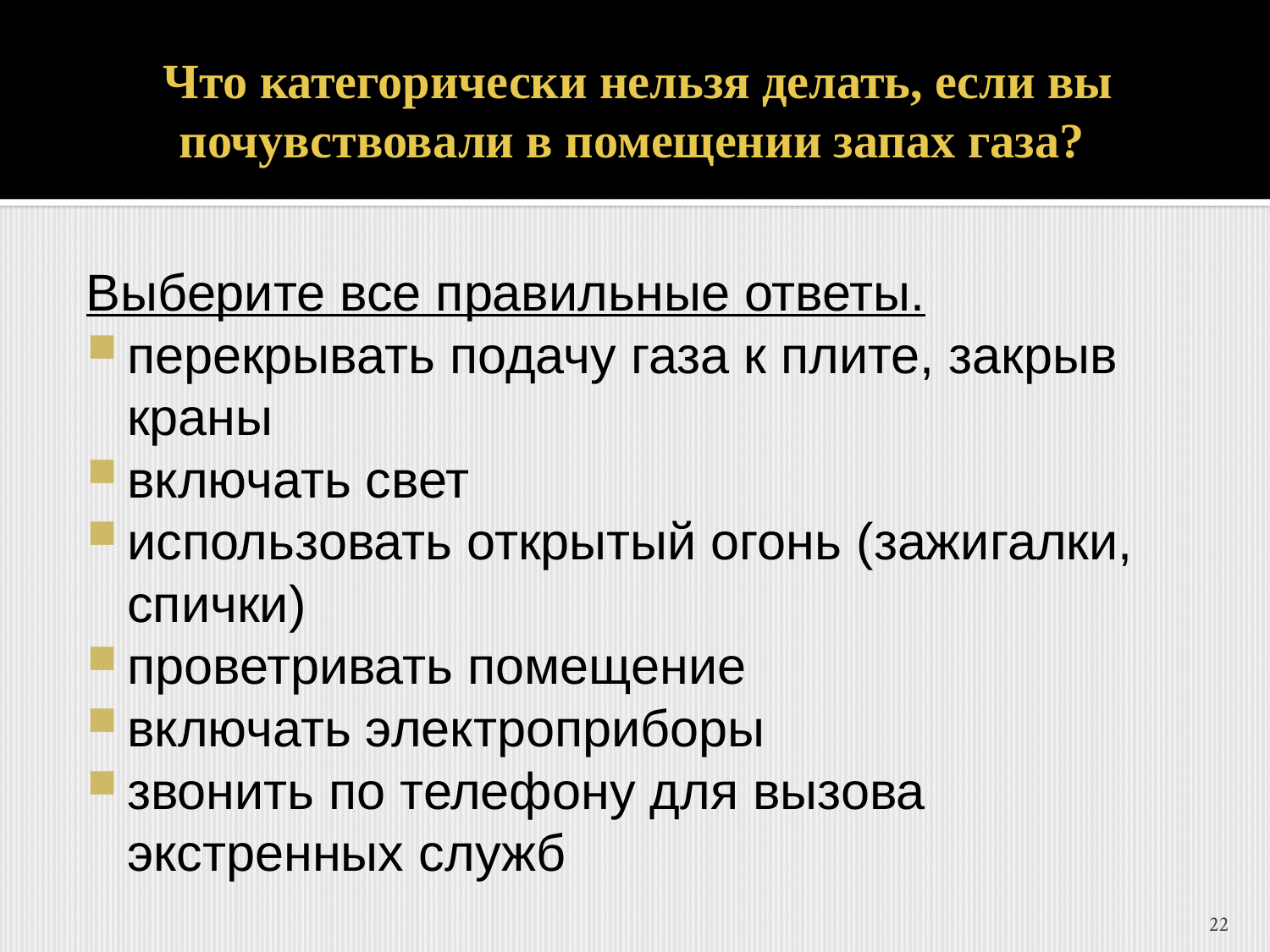

# Что категорически нельзя делать, если вы почувствовали в помещении запах газа?
Выберите все правильные ответы.
перекрывать подачу газа к плите, закрыв краны
включать свет
использовать открытый огонь (зажигалки, спички)
проветривать помещение
включать электроприборы
звонить по телефону для вызова экстренных служб

22